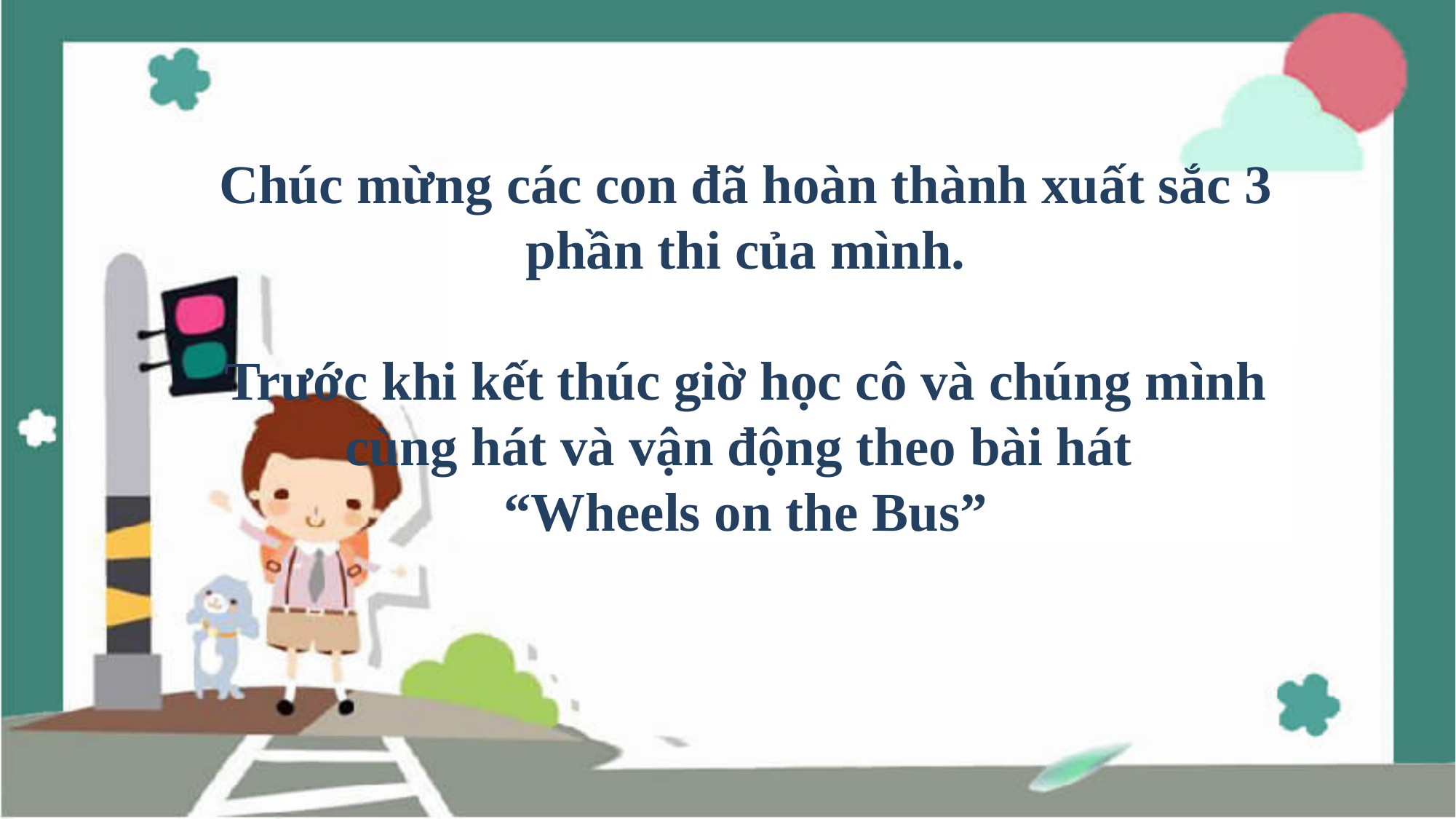

Chúc mừng các con đã hoàn thành xuất sắc 3 phần thi của mình.

Trước khi kết thúc giờ học cô và chúng mình cùng hát và vận động theo bài hát
“Wheels on the Bus”